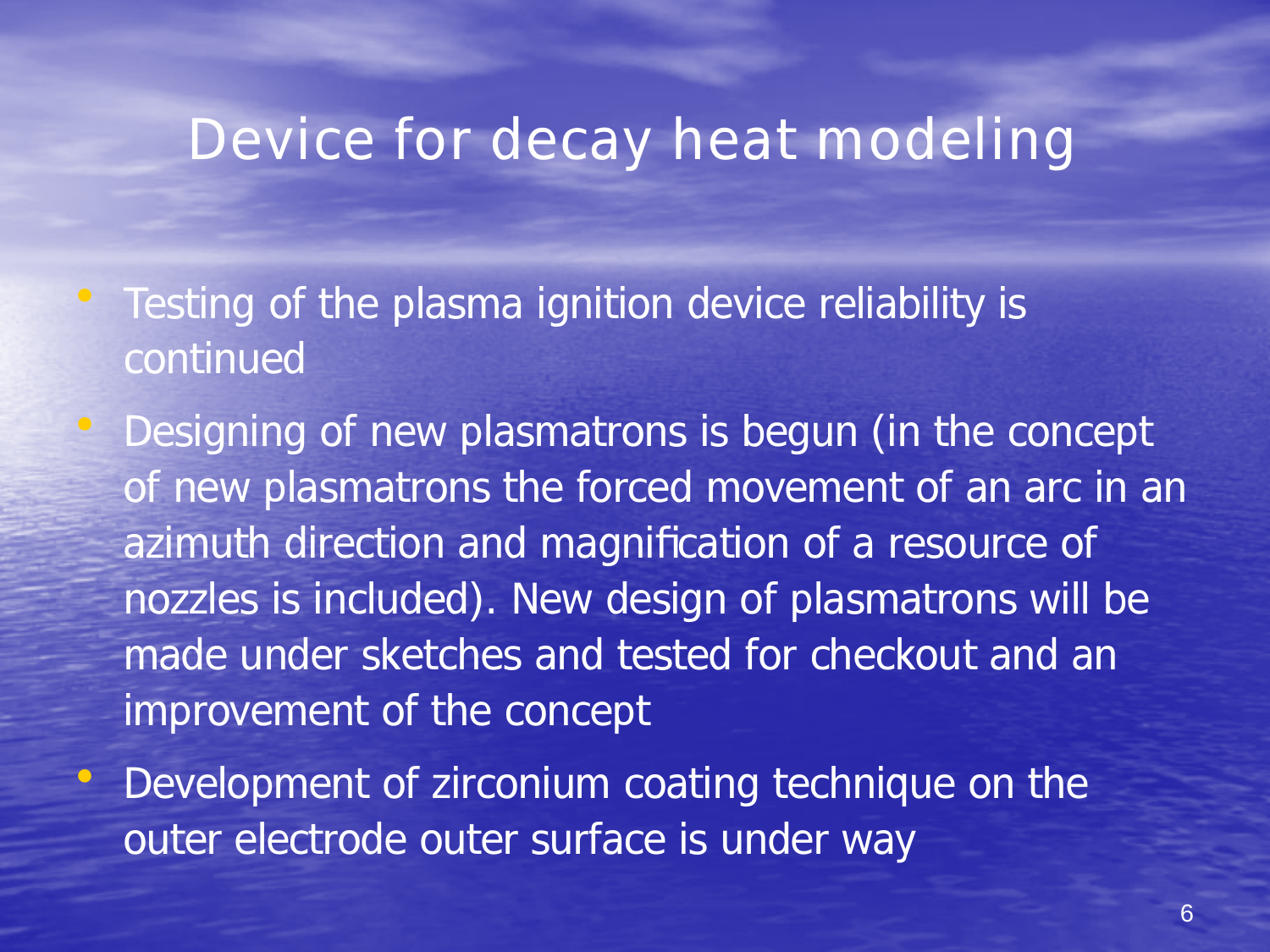

# Device for decay heat modeling
Testing of the plasma ignition device reliability is continued
Designing of new plasmatrons is begun (in the concept of new plasmatrons the forced movement of an arc in an azimuth direction and magnification of a resource of nozzles is included). New design of plasmatrons will be made under sketches and tested for checkout and an improvement of the concept
Development of zirconium coating technique on the outer electrode outer surface is under way
6